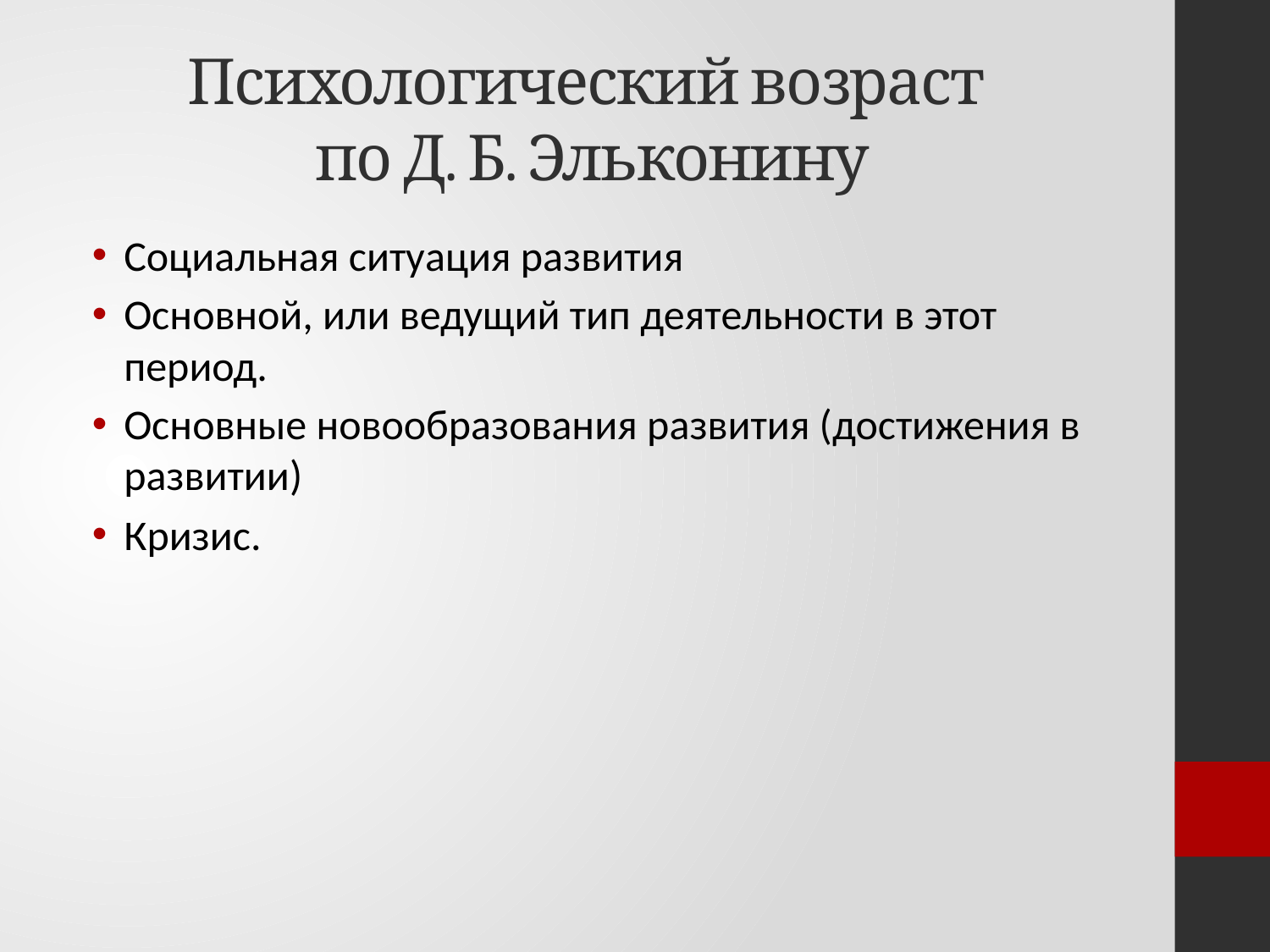

# Психологический возраст по Д. Б. Эльконину
Социальная ситуация развития
Основной, или ведущий тип деятельности в этот период.
Основные новообразования развития (достижения в развитии)
Кризис.